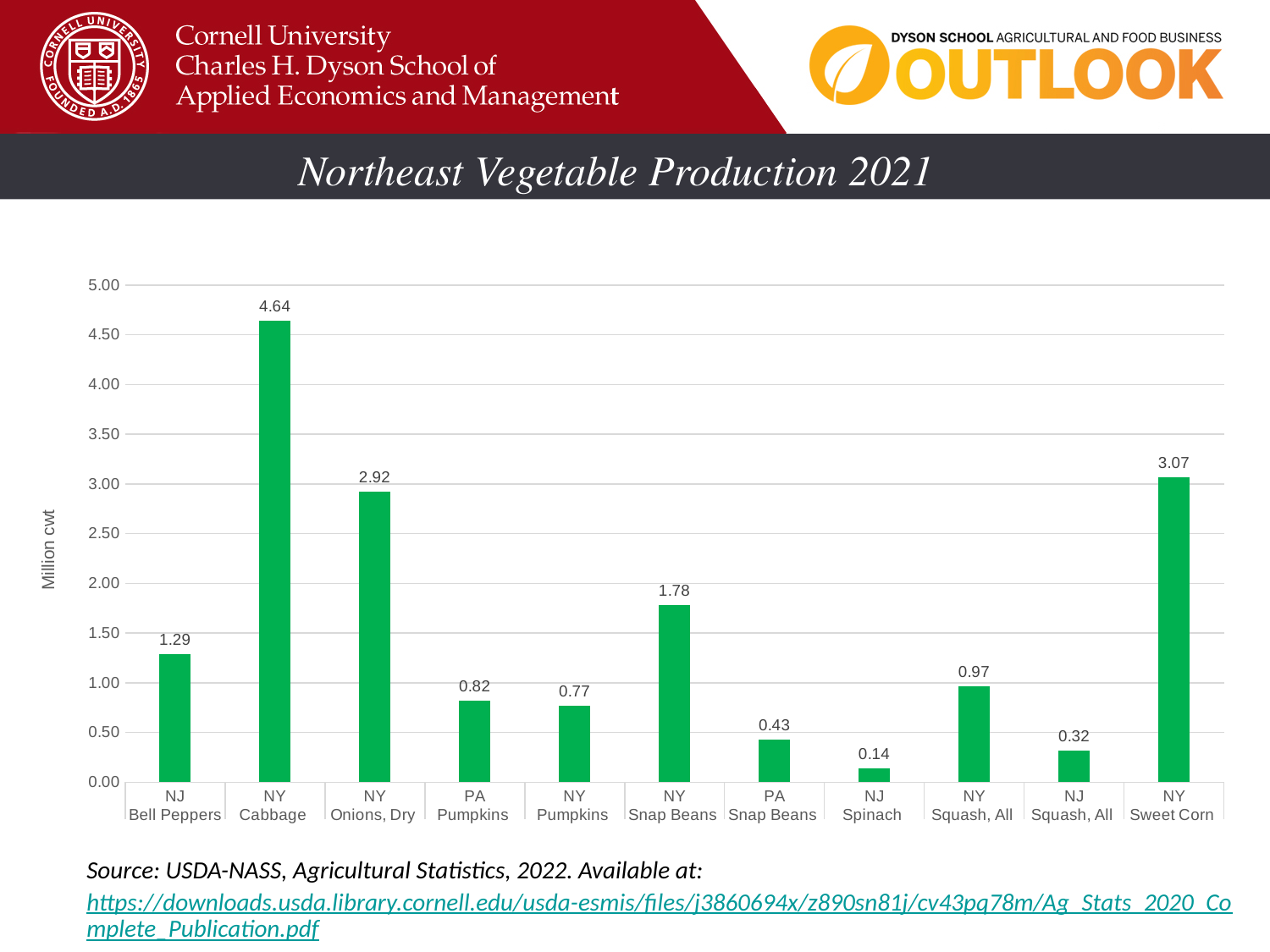

Northeast Vegetable Production 2021

### Chart

| Category |  |
|---|---|
| NJ | 1.287 |
| NY | 4.644 |
| NY | 2.924 |
| PA | 0.816 |
| NY | 0.765 |
| NY | 1.7775 |
| PA | 0.4284 |
| NJ | 0.1365 |
| NY | 0.968 |
| NJ | 0.319 |
| NY | 3.068 |
Source: USDA-NASS, Agricultural Statistics, 2022. Available at: https://downloads.usda.library.cornell.edu/usda-esmis/files/j3860694x/z890sn81j/cv43pq78m/Ag_Stats_2020_Complete_Publication.pdf